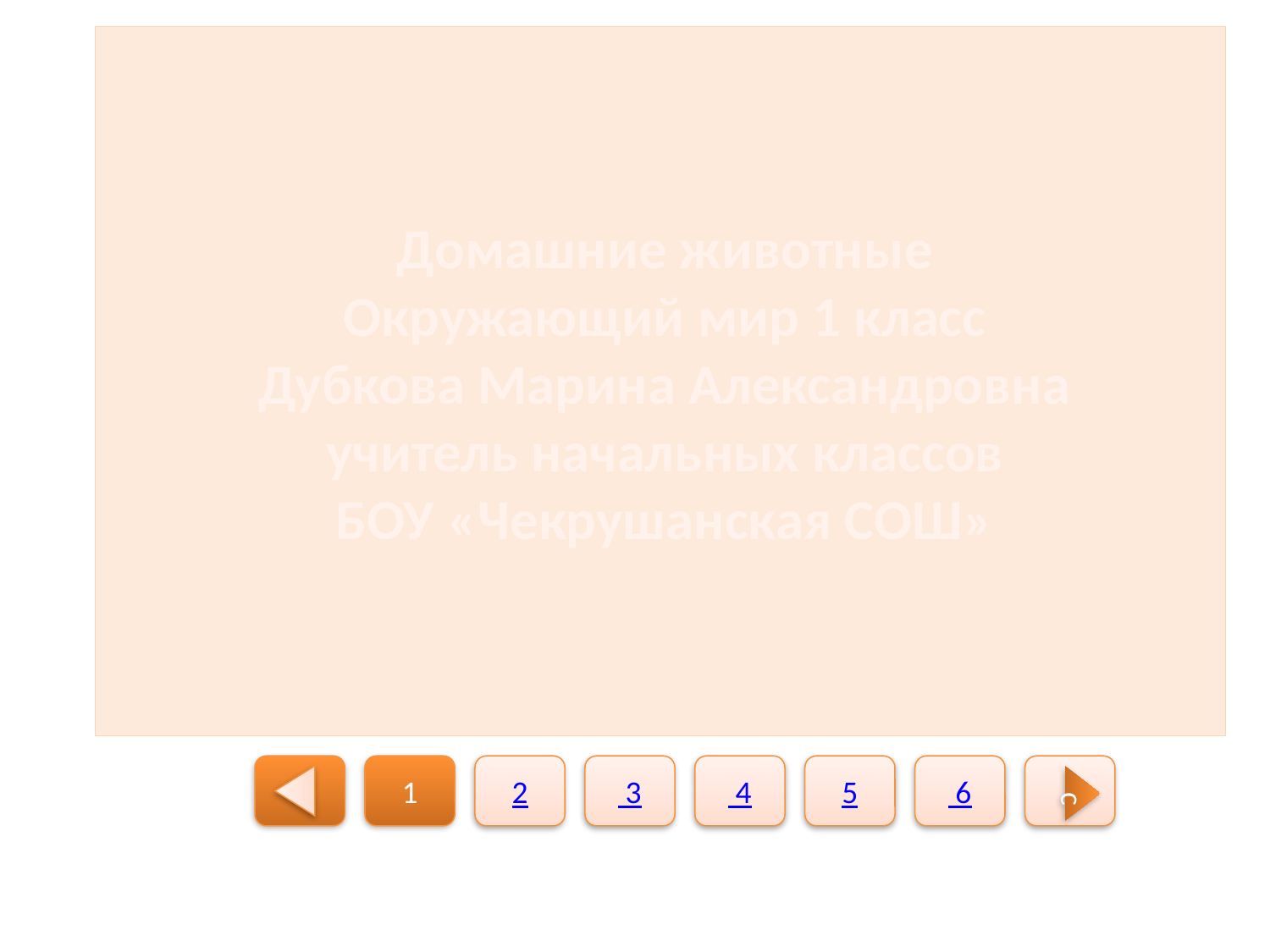

Домашние животные
Окружающий мир 1 класс
Дубкова Марина Александровна
учитель начальных классов
БОУ «Чекрушанская СОШ»

1
2
 3
 4
5
 6

с